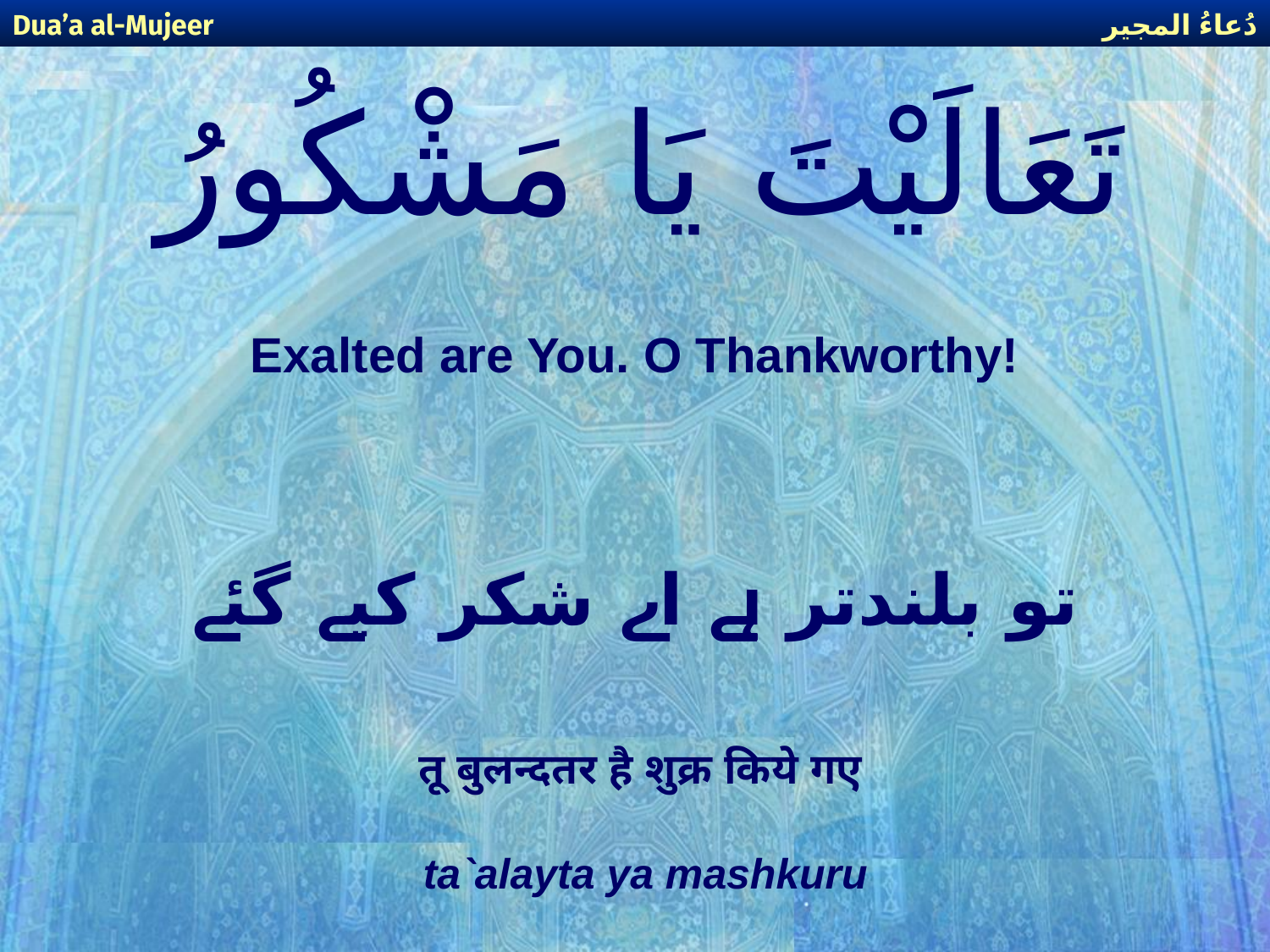

دُعاءُ المجير
Dua’a al-Mujeer
# تَعَالَيْتَ يَا مَشْكُورُ
Exalted are You. O Thankworthy!
تو بلندتر ہے اے شکر کیے گئے
तू बुलन्दतर है शुक्र किये गए
ta`alayta ya mashkuru